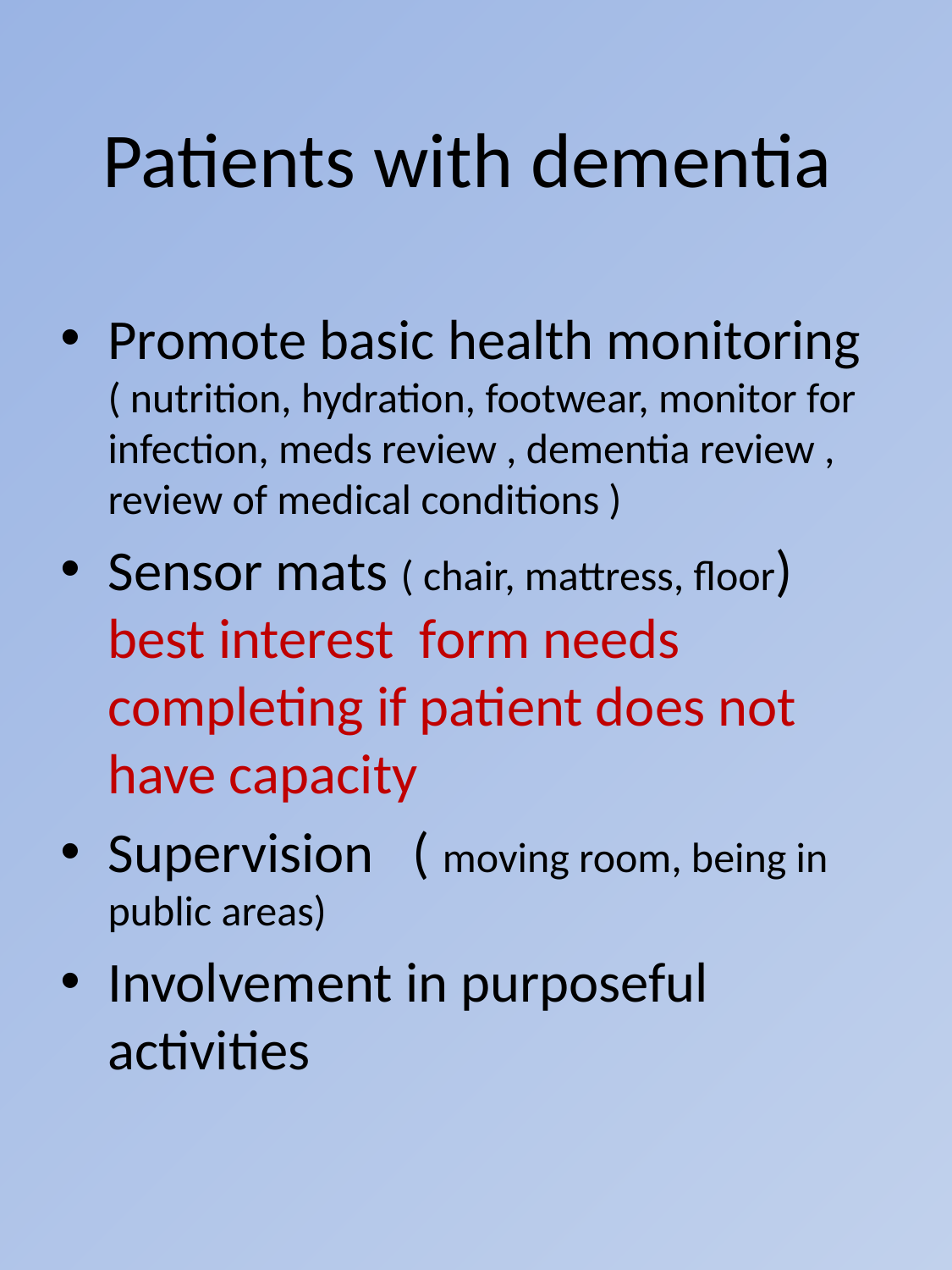

# Patients with dementia
Promote basic health monitoring  ( nutrition, hydration, footwear, monitor for infection, meds review , dementia review , review of medical conditions )
Sensor mats ( chair, mattress, floor) best interest  form needs completing if patient does not have capacity
Supervision   ( moving room, being in public areas)
Involvement in purposeful activities